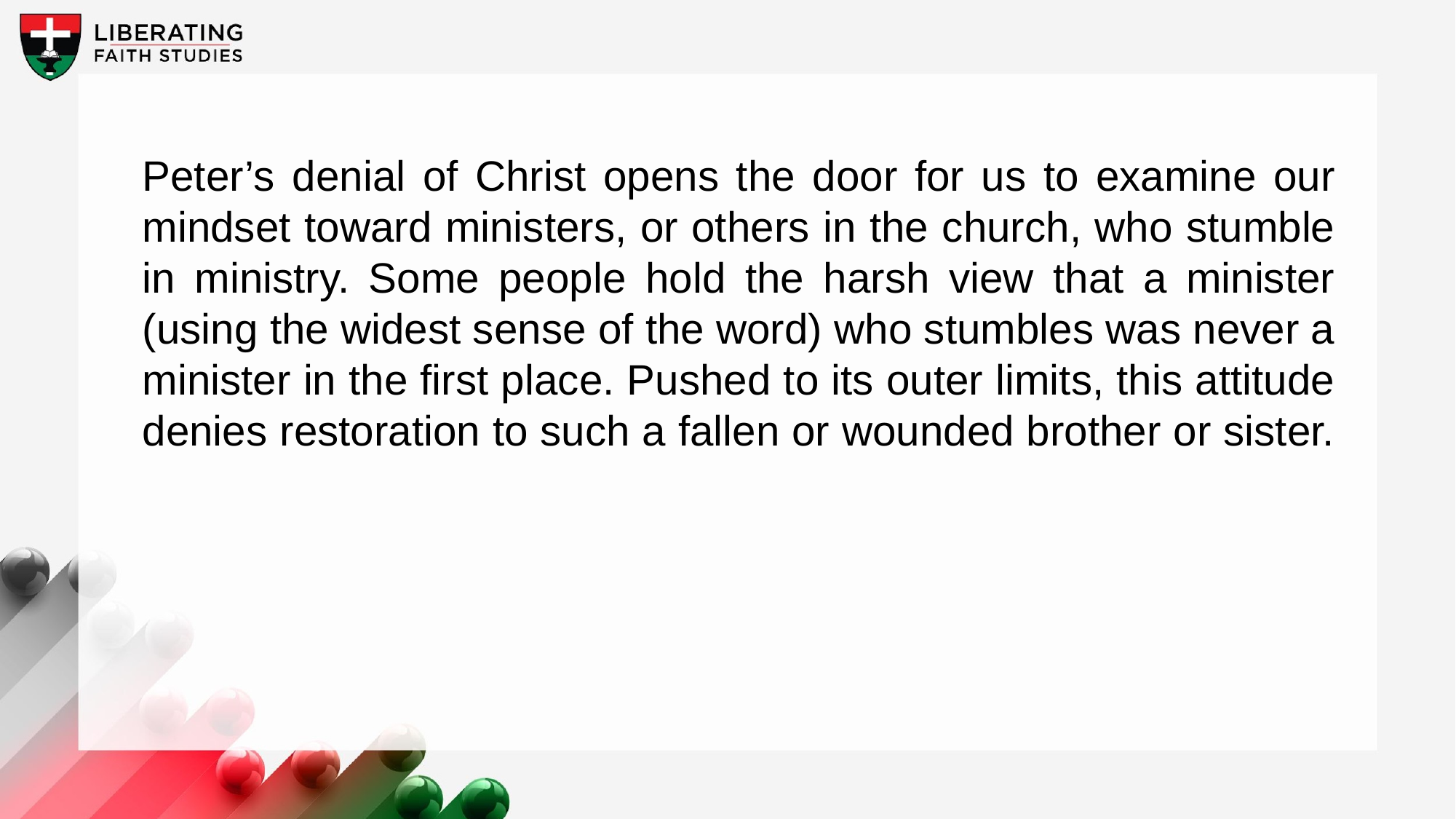

Peter’s denial of Christ opens the door for us to examine our mindset toward ministers, or others in the church, who stumble in ministry. Some people hold the harsh view that a minister (using the widest sense of the word) who stumbles was never a minister in the first place. Pushed to its outer limits, this attitude denies restoration to such a fallen or wounded brother or sister.